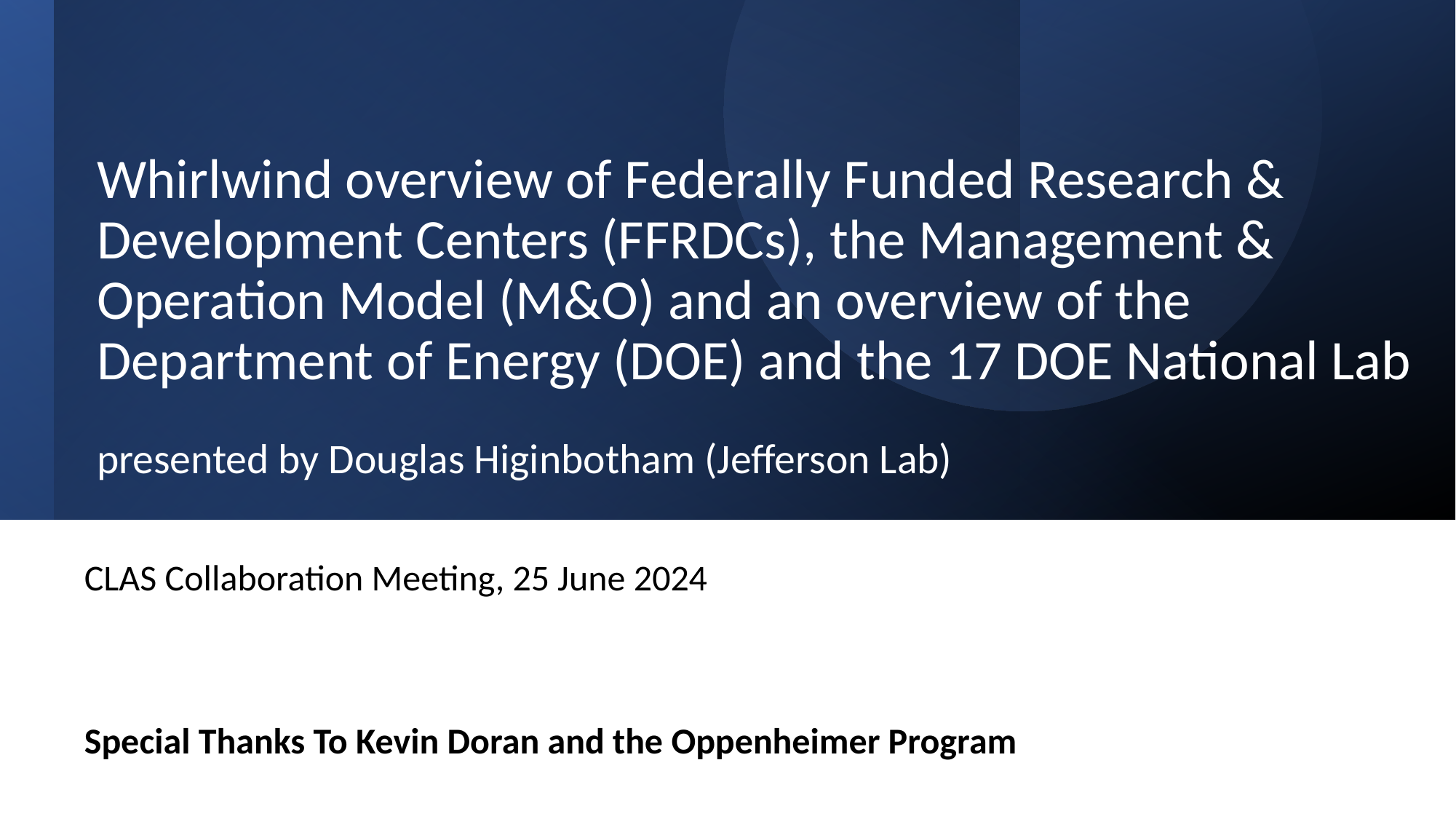

# Whirlwind overview of Federally Funded Research & Development Centers (FFRDCs), the Management & Operation Model (M&O) and an overview of the Department of Energy (DOE) and the 17 DOE National Lab presented by Douglas Higinbotham (Jefferson Lab)
CLAS Collaboration Meeting, 25 June 2024

Special Thanks To Kevin Doran and the Oppenheimer Program